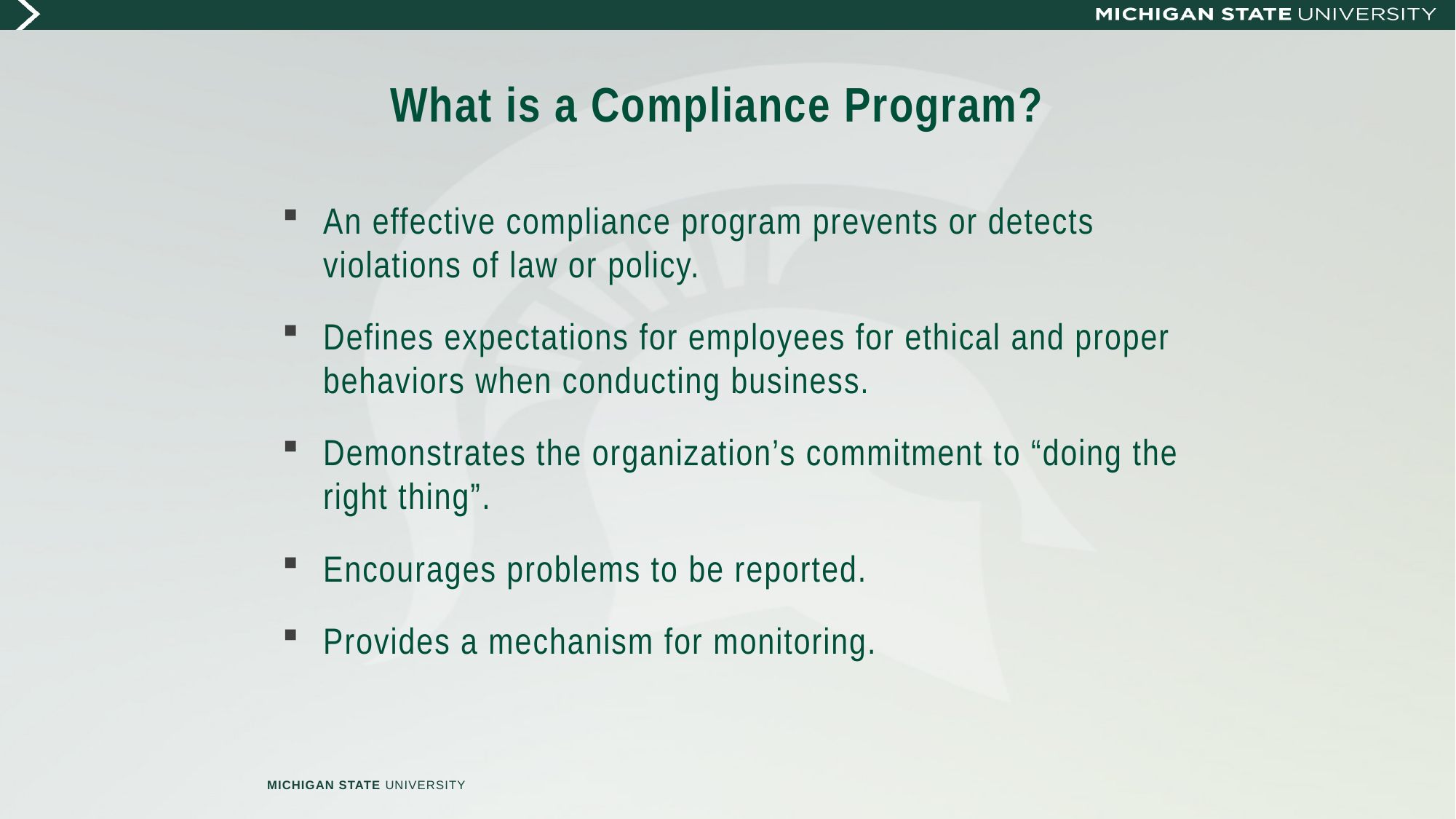

# What is a Compliance Program?
An effective compliance program prevents or detects violations of law or policy.

Defines expectations for employees for ethical and proper behaviors when conducting business.

Demonstrates the organization’s commitment to “doing the right thing”.

Encourages problems to be reported.

Provides a mechanism for monitoring.

MICHIGAN STATE UNIVERSITY